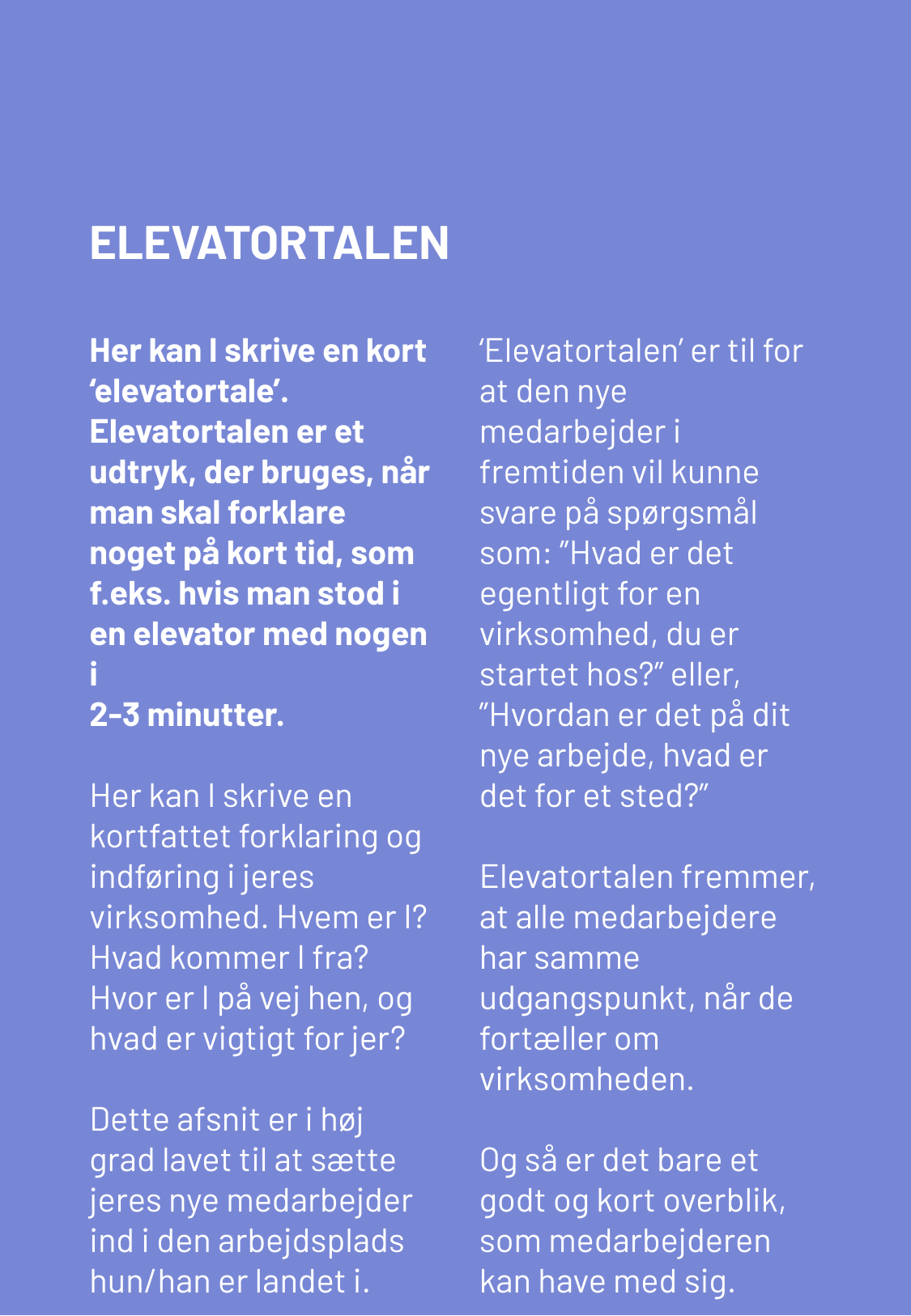

ELEVATORTALEN

Her kan I skrive en kort ‘elevatortale’. Elevatortalen er et udtryk, der bruges, når man skal forklare noget på kort tid, som f.eks. hvis man stod i en elevator med nogen i
2-3 minutter.

Her kan I skrive en kortfattet forklaring og indføring i jeres virksomhed. Hvem er I? Hvad kommer I fra? Hvor er I på vej hen, og hvad er vigtigt for jer?

Dette afsnit er i høj grad lavet til at sætte jeres nye medarbejder ind i den arbejdsplads hun/han er landet i.

‘Elevatortalen’ er til for at den nye medarbejder i fremtiden vil kunne svare på spørgsmål som: ”Hvad er det egentligt for en virksomhed, du er startet hos?” eller,
”Hvordan er det på dit nye arbejde, hvad er det for et sted?”

Elevatortalen fremmer, at alle medarbejdere har samme udgangspunkt, når de fortæller om virksomheden.

Og så er det bare et godt og kort overblik, som medarbejderen kan have med sig.